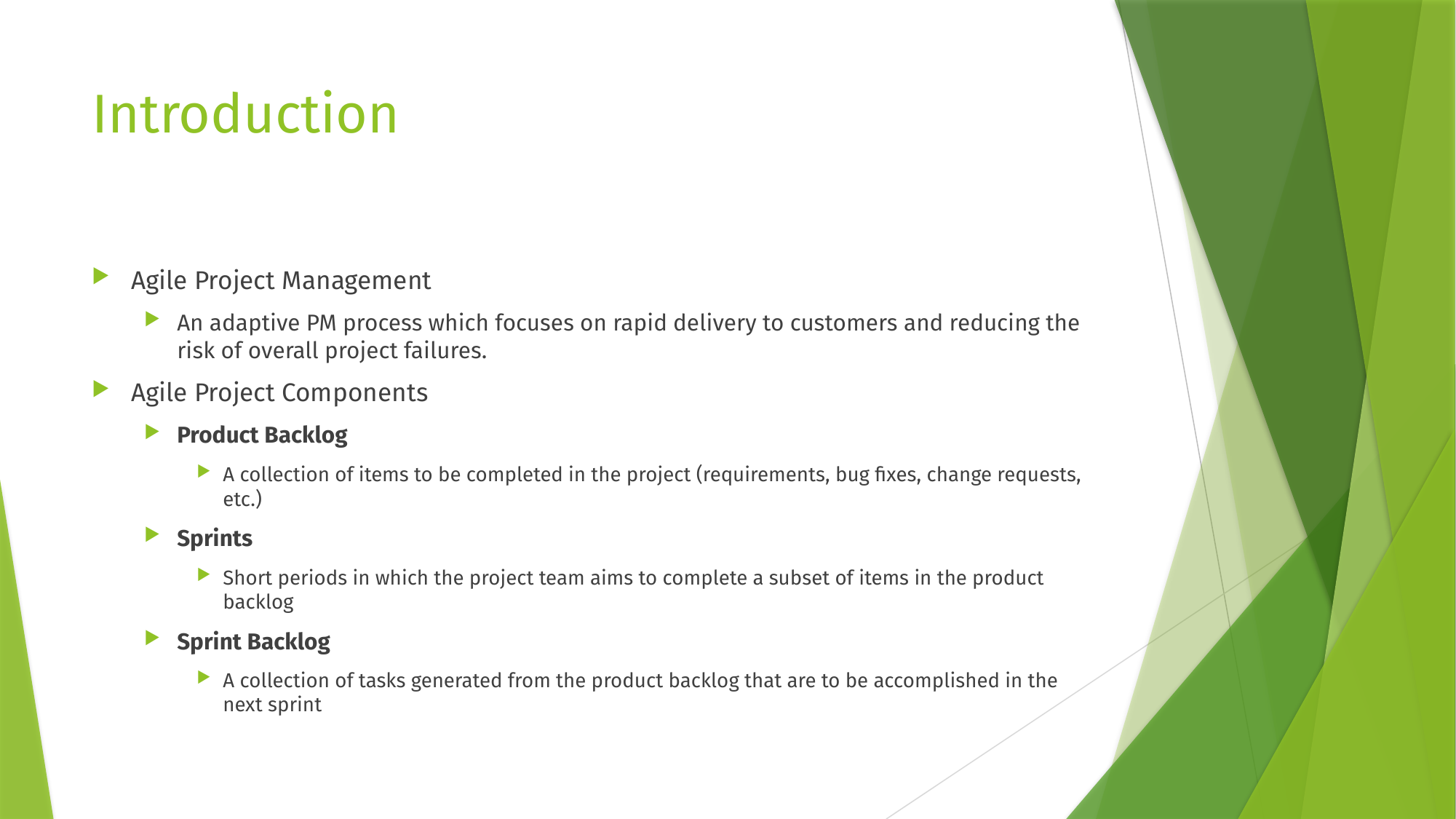

# Introduction
Agile Project Management
An adaptive PM process which focuses on rapid delivery to customers and reducing the risk of overall project failures.
Agile Project Components
Product Backlog
A collection of items to be completed in the project (requirements, bug fixes, change requests, etc.)
Sprints
Short periods in which the project team aims to complete a subset of items in the product backlog
Sprint Backlog
A collection of tasks generated from the product backlog that are to be accomplished in the next sprint